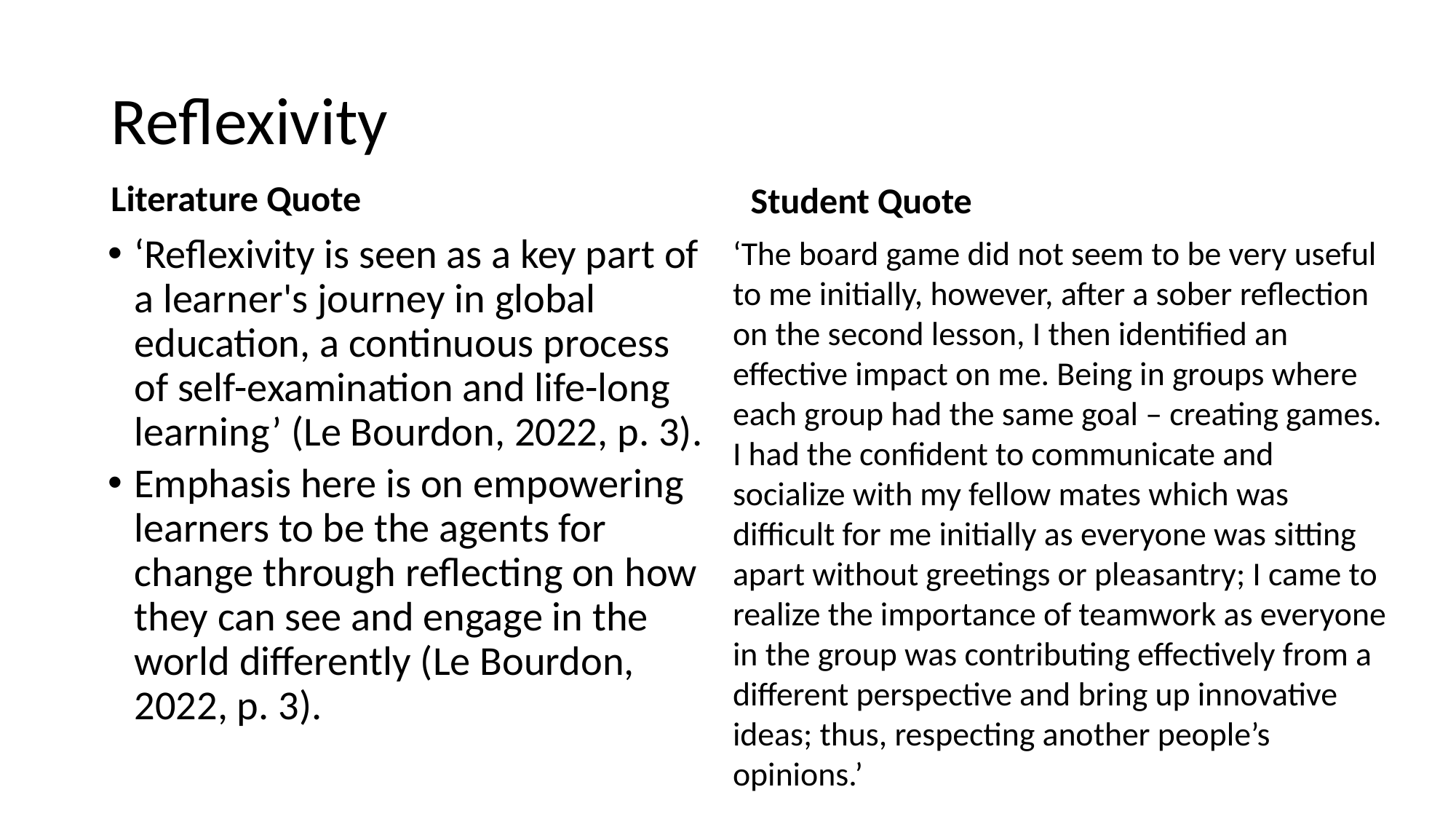

# Reflexivity
Literature Quote
Student Quote
‘The board game did not seem to be very useful to me initially, however, after a sober reflection on the second lesson, I then identified an effective impact on me. Being in groups where each group had the same goal – creating games. I had the confident to communicate and socialize with my fellow mates which was difficult for me initially as everyone was sitting apart without greetings or pleasantry; I came to realize the importance of teamwork as everyone in the group was contributing effectively from a different perspective and bring up innovative ideas; thus, respecting another people’s opinions.’

‘Reflexivity is seen as a key part of a learner's journey in global education, a continuous process of self-examination and life-long learning’ (Le Bourdon, 2022, p. 3).
Emphasis here is on empowering learners to be the agents for change through reflecting on how they can see and engage in the world differently (Le Bourdon, 2022, p. 3).